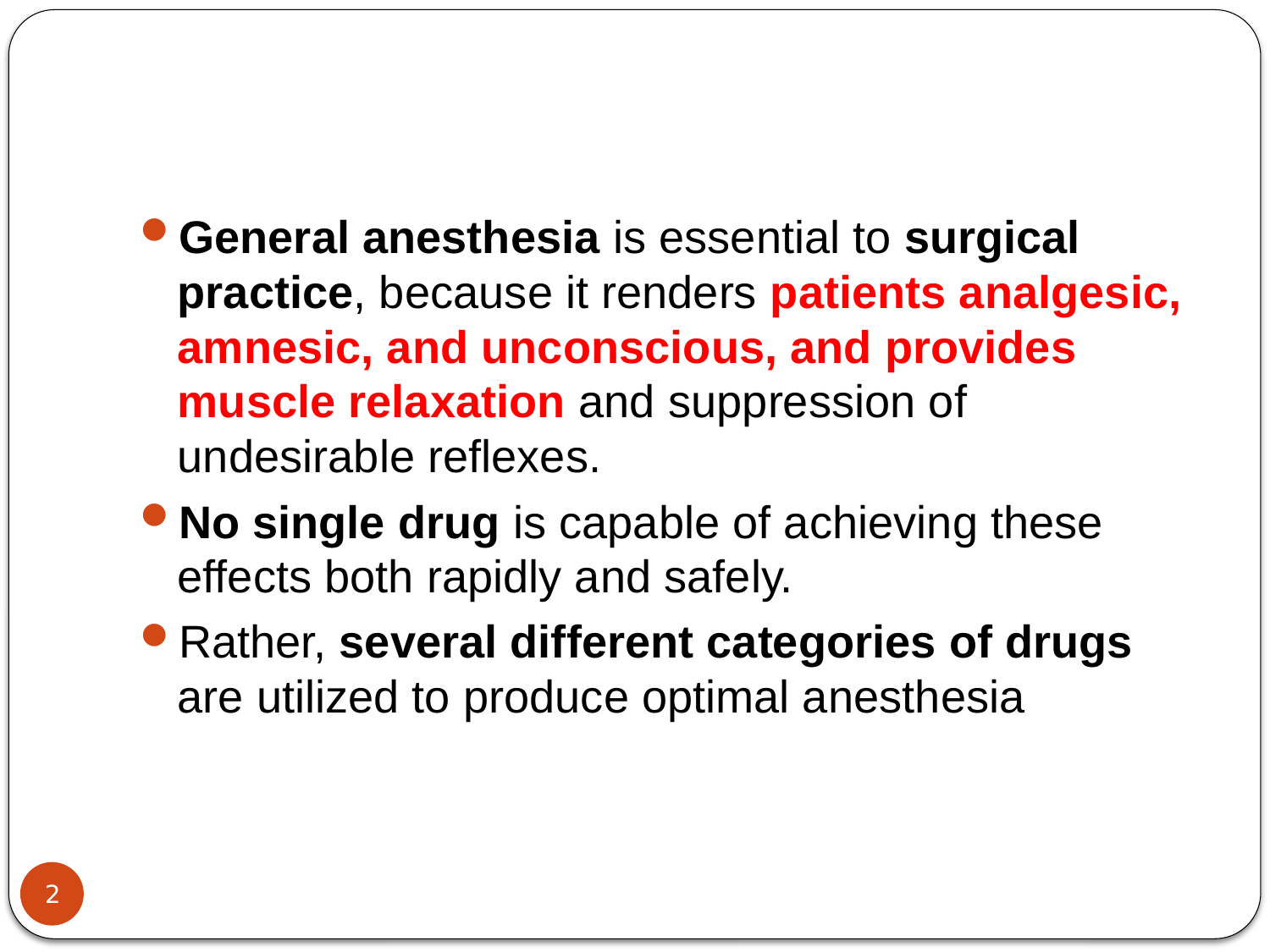

#
General anesthesia is essential to surgical practice, because it renders patients analgesic, amnesic, and unconscious, and provides muscle relaxation and suppression of undesirable reflexes.
No single drug is capable of achieving these effects both rapidly and safely.
Rather, several different categories of drugs are utilized to produce optimal anesthesia
2